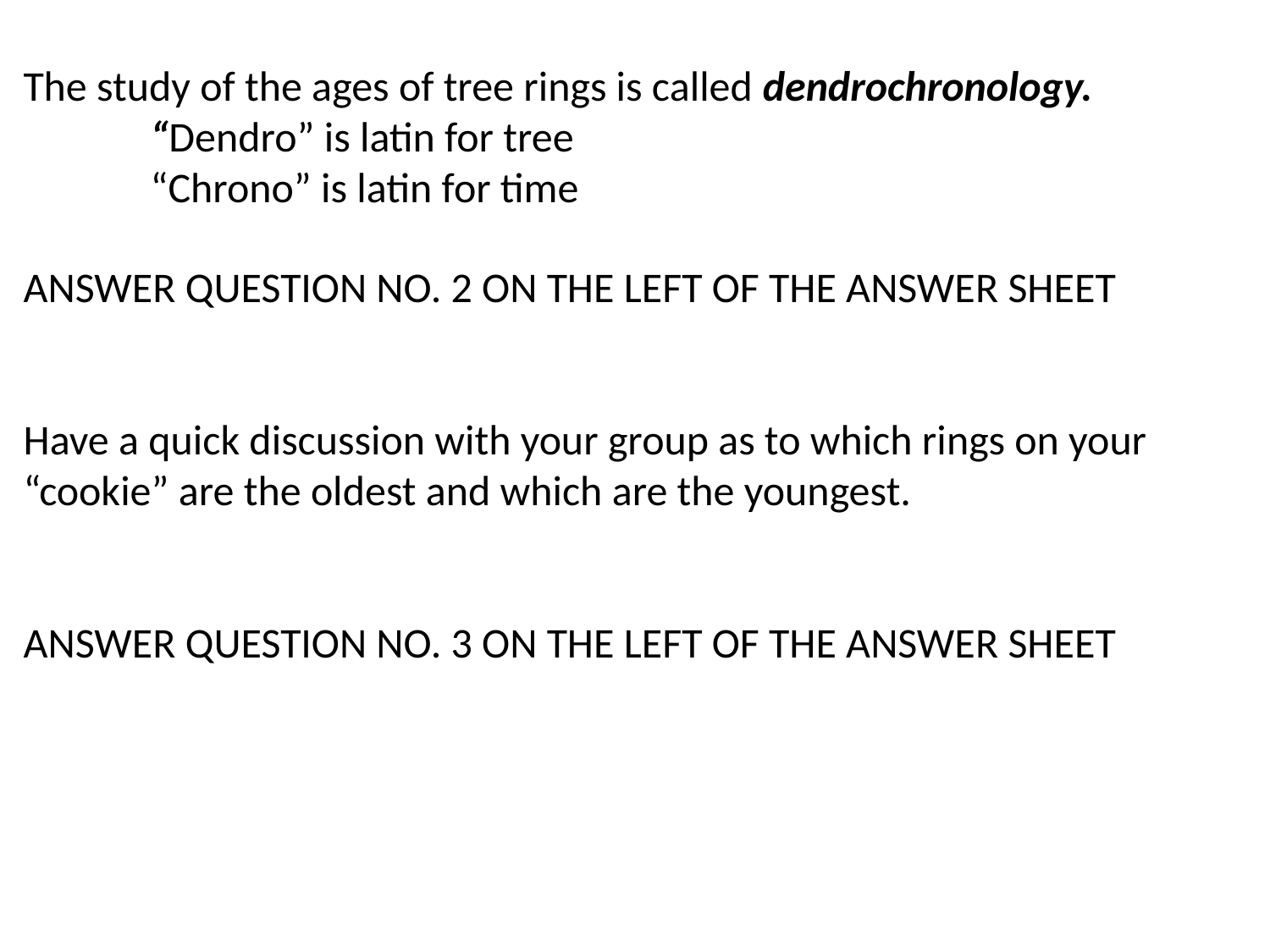

The study of the ages of tree rings is called dendrochronology.
	“Dendro” is latin for tree
	“Chrono” is latin for time
ANSWER QUESTION NO. 2 ON THE LEFT OF THE ANSWER SHEET

Have a quick discussion with your group as to which rings on your  “cookie” are the oldest and which are the youngest.

ANSWER QUESTION NO. 3 ON THE LEFT OF THE ANSWER SHEET